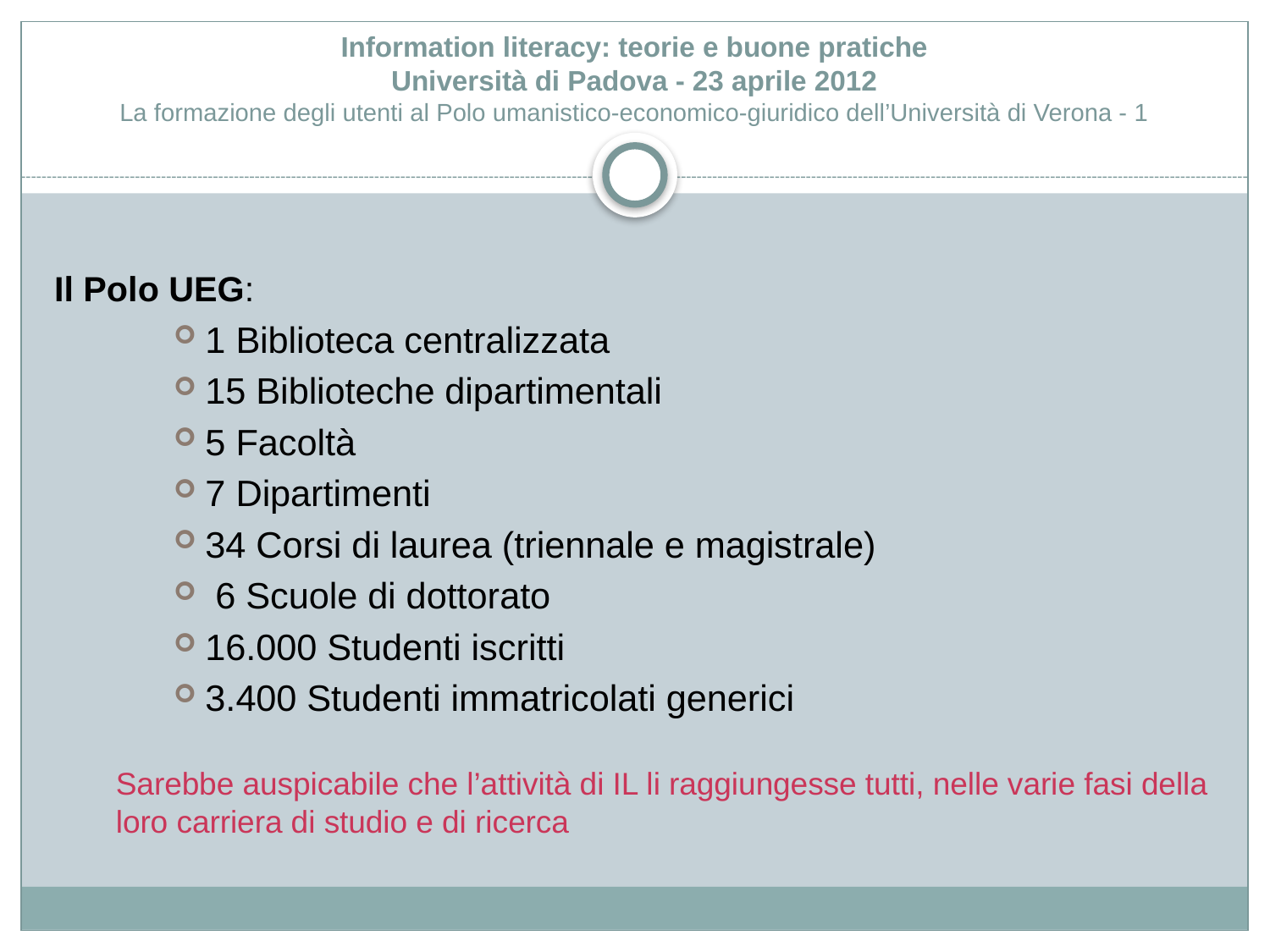

# Information literacy: teorie e buone pratiche Università di Padova - 23 aprile 2012 La formazione degli utenti al Polo umanistico-economico-giuridico dell’Università di Verona - 1

Il Polo UEG:
1 Biblioteca centralizzata
15 Biblioteche dipartimentali
5 Facoltà
7 Dipartimenti
34 Corsi di laurea (triennale e magistrale)
 6 Scuole di dottorato
16.000 Studenti iscritti
3.400 Studenti immatricolati generici

Sarebbe auspicabile che l’attività di IL li raggiungesse tutti, nelle varie fasi della loro carriera di studio e di ricerca